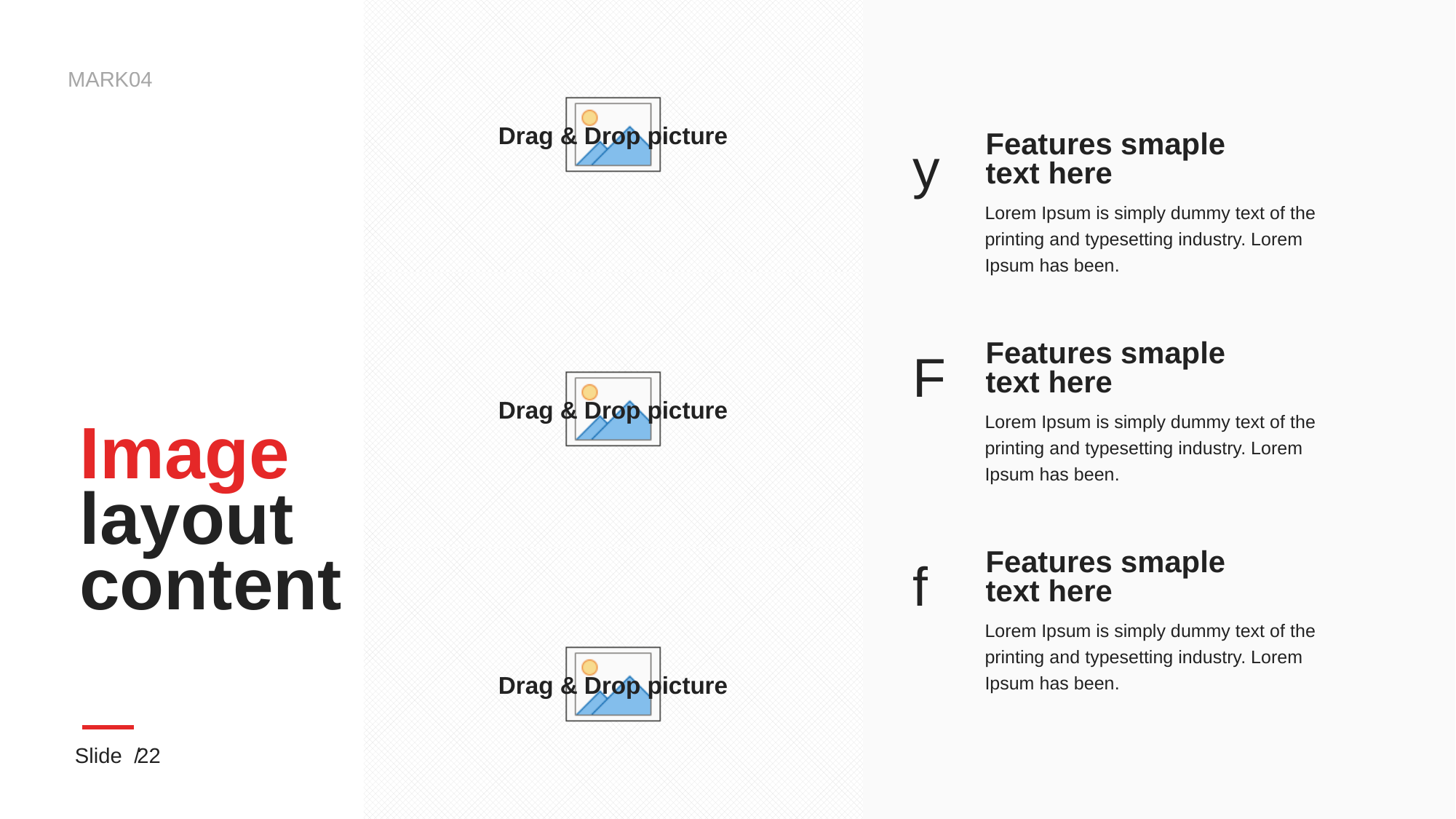

y
Features smaple
text here
Lorem Ipsum is simply dummy text of the printing and typesetting industry. Lorem Ipsum has been.

F
Features smaple
text here
Lorem Ipsum is simply dummy text of the printing and typesetting industry. Lorem Ipsum has been.
# Image layout content
f
Features smaple
text here
Lorem Ipsum is simply dummy text of the printing and typesetting industry. Lorem Ipsum has been.